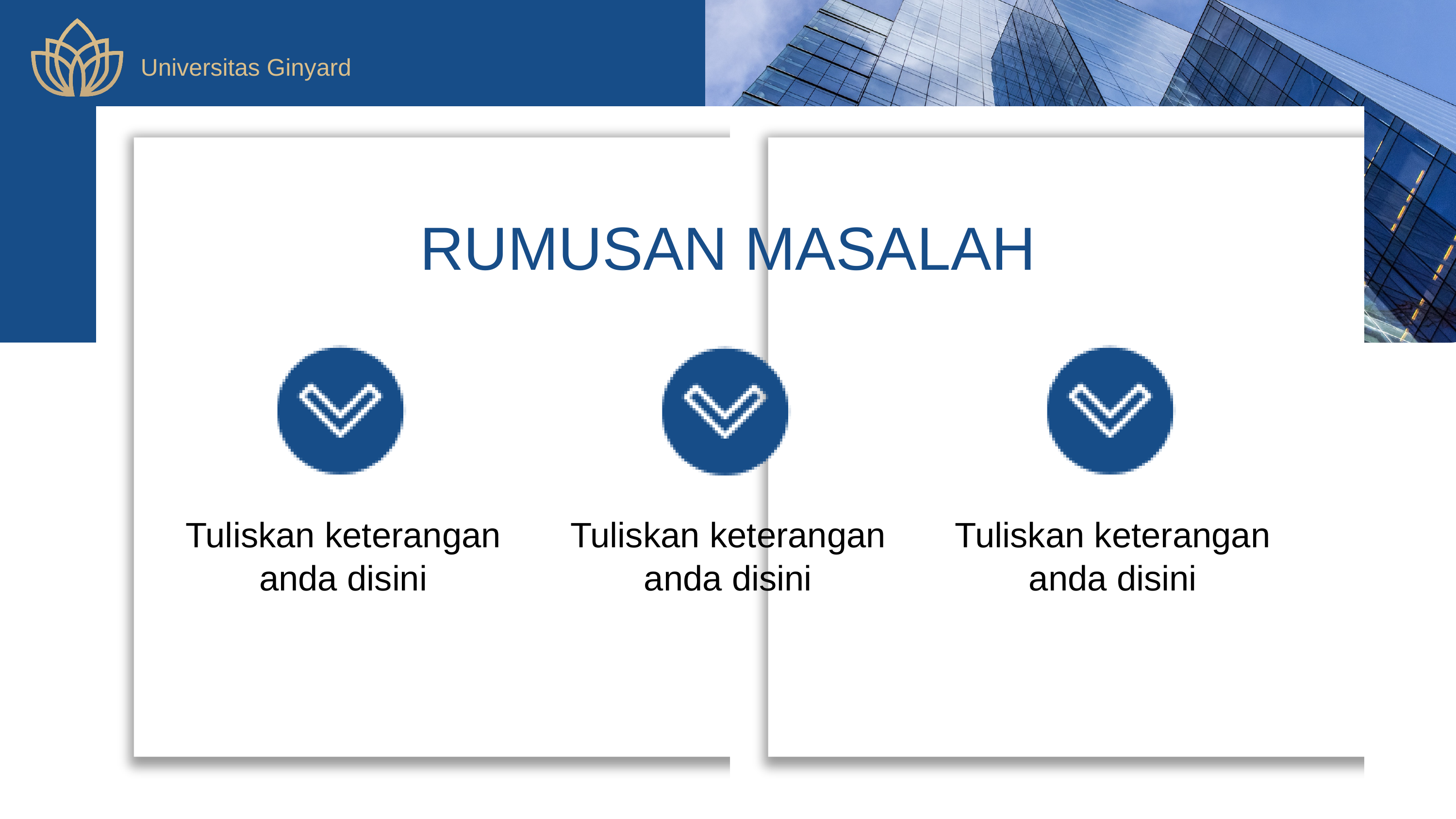

Universitas Ginyard

RUMUSAN MASALAH

Tuliskan keterangan anda disini
Tuliskan keterangan anda disini
Tuliskan keterangan anda disini